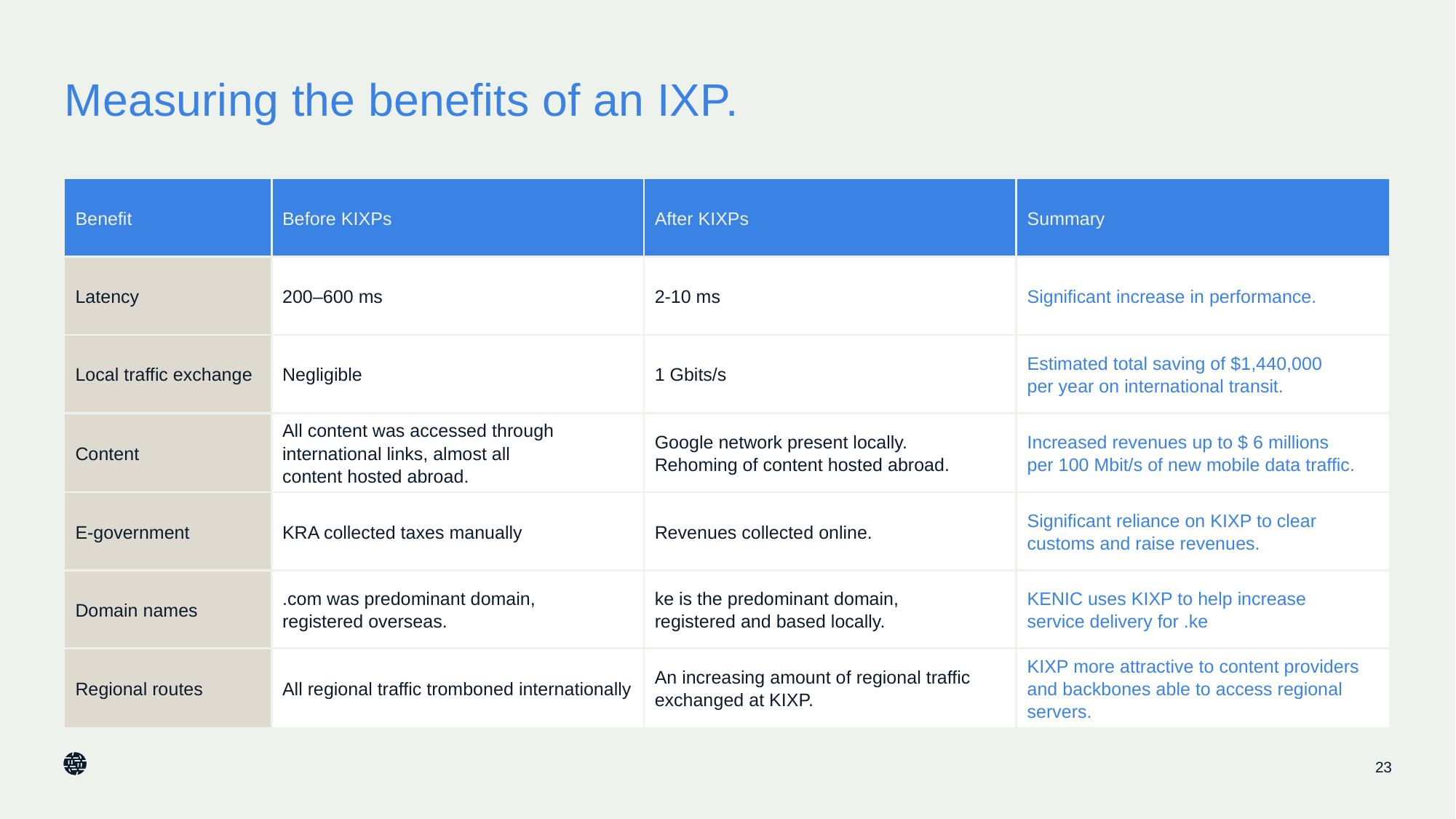

# Measuring the benefits of an IXP.
| Benefit | Before KIXPs | After KIXPs | Summary |
| --- | --- | --- | --- |
| Latency | 200–600 ms | 2-10 ms | Significant increase in performance. |
| Local traffic exchange | Negligible | 1 Gbits/s | Estimated total saving of $1,440,000 per year on international transit. |
| Content | All content was accessed through international links, almost all content hosted abroad. | Google network present locally. Rehoming of content hosted abroad. | Increased revenues up to $ 6 millions per 100 Mbit/s of new mobile data traffic. |
| E-government | KRA collected taxes manually | Revenues collected online. | Significant reliance on KIXP to clear customs and raise revenues. |
| Domain names | .com was predominant domain, registered overseas. | ke is the predominant domain, registered and based locally. | KENIC uses KIXP to help increase service delivery for .ke |
| Regional routes | All regional traffic tromboned internationally | An increasing amount of regional traffic exchanged at KIXP. | KIXP more attractive to content providers and backbones able to access regional servers. |
23